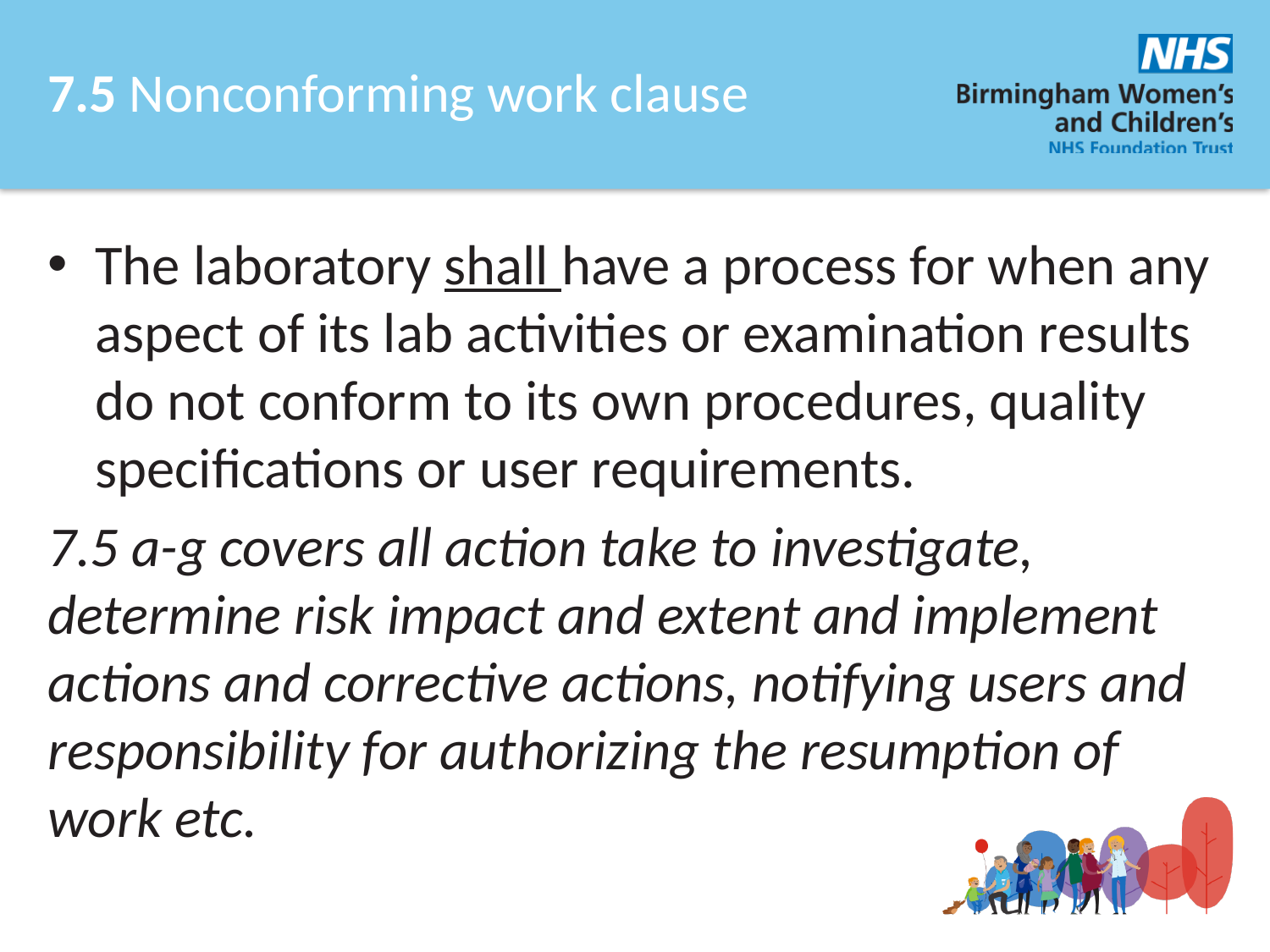

# 7.5 Nonconforming work clause
The laboratory shall have a process for when any aspect of its lab activities or examination results do not conform to its own procedures, quality specifications or user requirements.
7.5 a-g covers all action take to investigate, determine risk impact and extent and implement actions and corrective actions, notifying users and responsibility for authorizing the resumption of work etc.